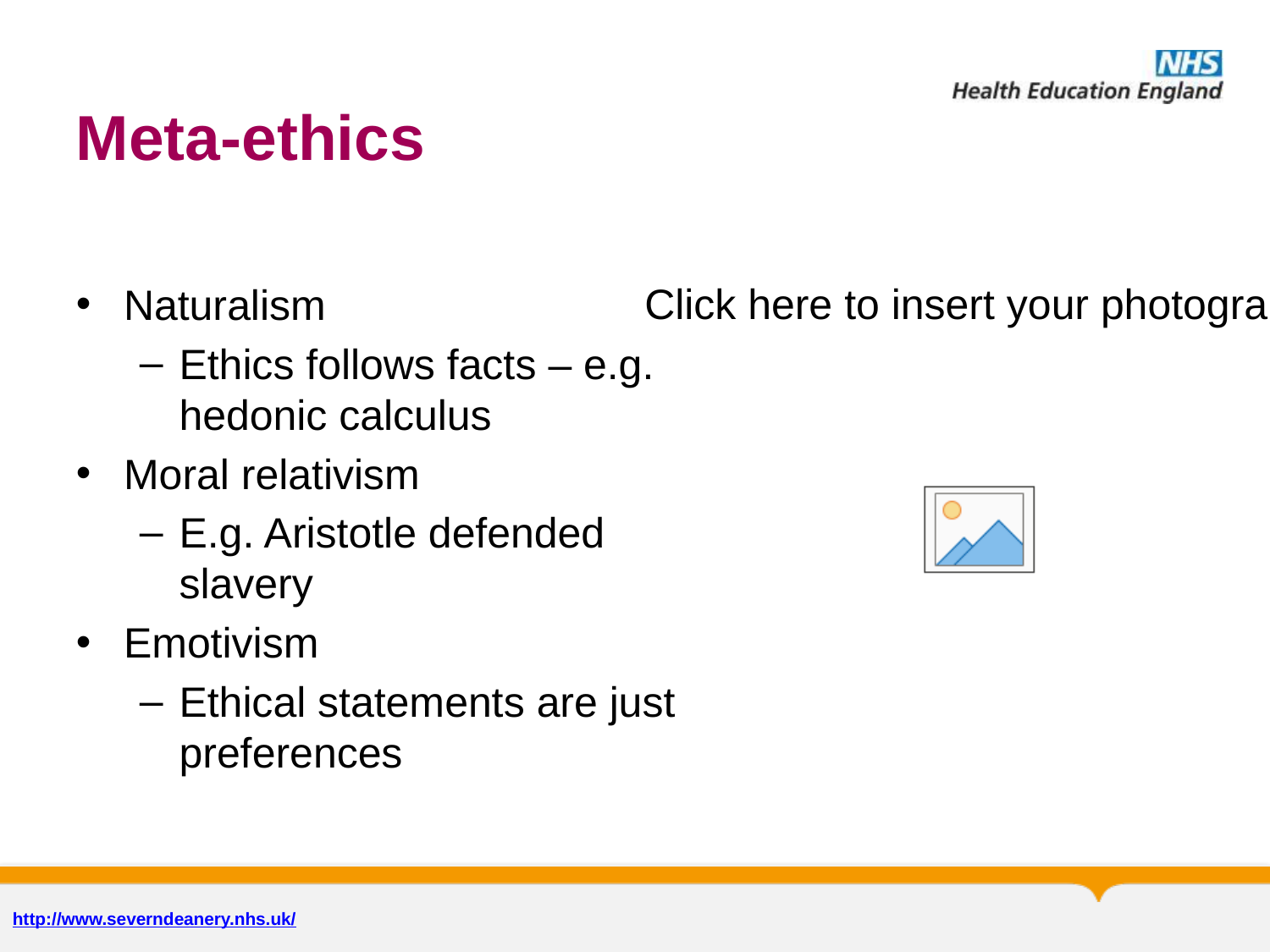

# Meta-ethics

Naturalism
Ethics follows facts – e.g. hedonic calculus
Moral relativism
E.g. Aristotle defended slavery
Emotivism
Ethical statements are just preferences